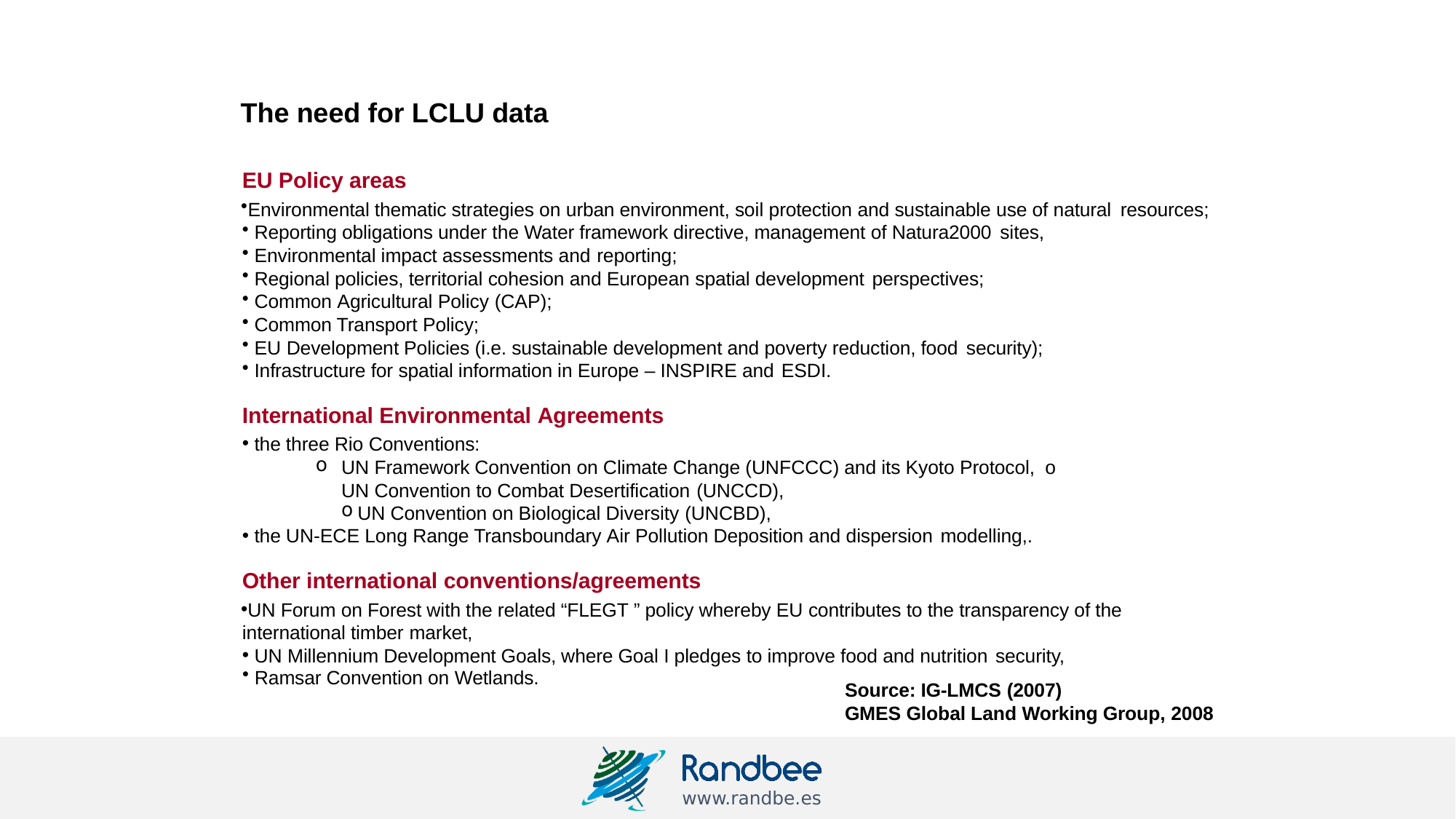

# The need for LCLU data
EU Policy areas
Environmental thematic strategies on urban environment, soil protection and sustainable use of natural resources;
Reporting obligations under the Water framework directive, management of Natura2000 sites,
Environmental impact assessments and reporting;
Regional policies, territorial cohesion and European spatial development perspectives;
Common Agricultural Policy (CAP);
Common Transport Policy;
EU Development Policies (i.e. sustainable development and poverty reduction, food security);
Infrastructure for spatial information in Europe – INSPIRE and ESDI.

International Environmental Agreements
the three Rio Conventions:
UN Framework Convention on Climate Change (UNFCCC) and its Kyoto Protocol,  o UN Convention to Combat Desertification (UNCCD),
UN Convention on Biological Diversity (UNCBD),
the UN-ECE Long Range Transboundary Air Pollution Deposition and dispersion modelling,.

Other international conventions/agreements
UN Forum on Forest with the related “FLEGT ” policy whereby EU contributes to the transparency of the  international timber market,
UN Millennium Development Goals, where Goal I pledges to improve food and nutrition security,
Ramsar Convention on Wetlands.
Source: IG-LMCS (2007)
GMES Global Land Working Group, 2008